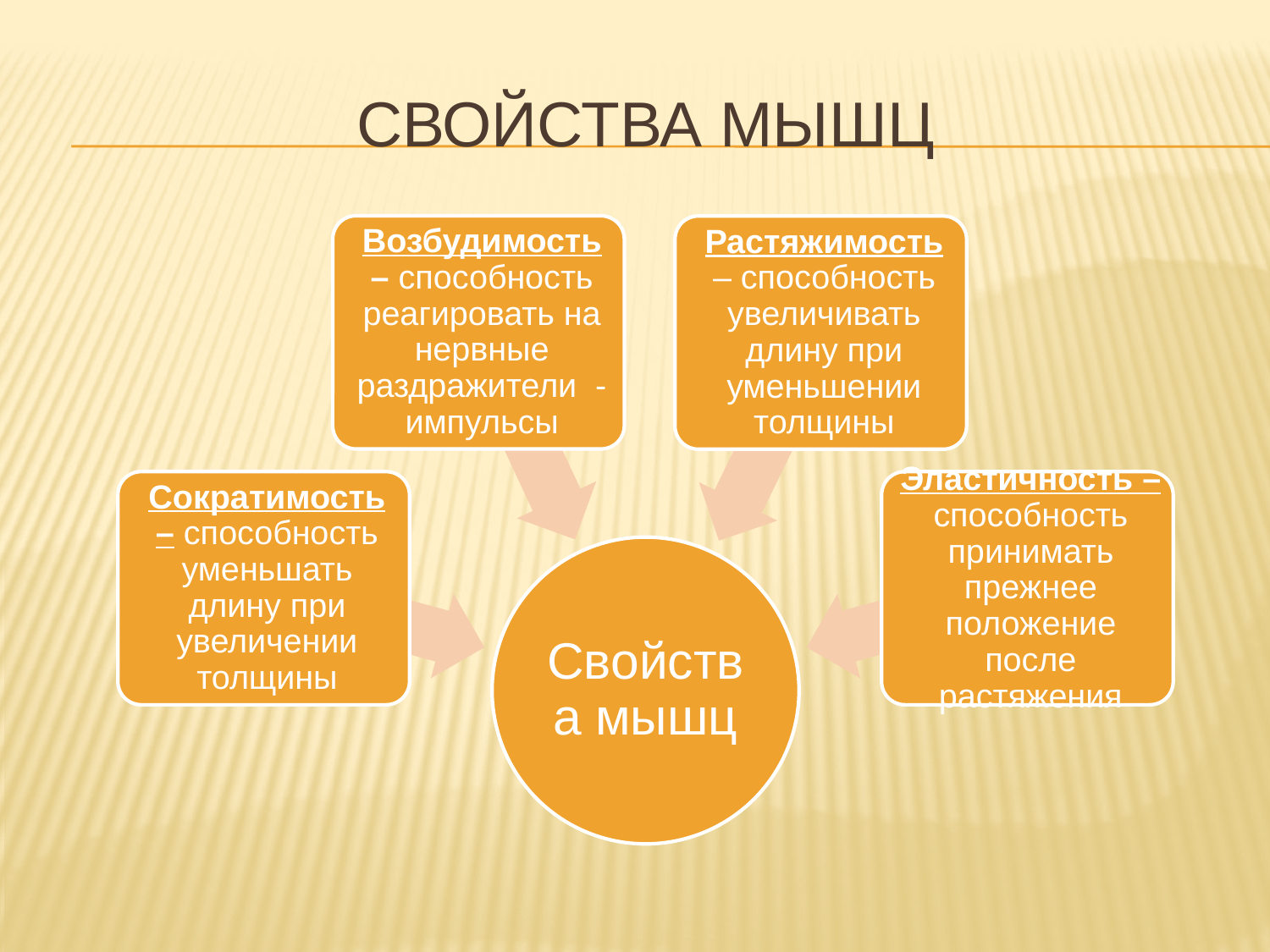

# Свойства мышц
Свойства мышц
Сократимость – способность уменьшать длину при увеличении толщины
Возбудимость – способность реагировать на нервные раздражители  - импульсы
Растяжимость – способность увеличивать длину при уменьшении толщины
Эластичность – способность принимать прежнее положение после растяжения